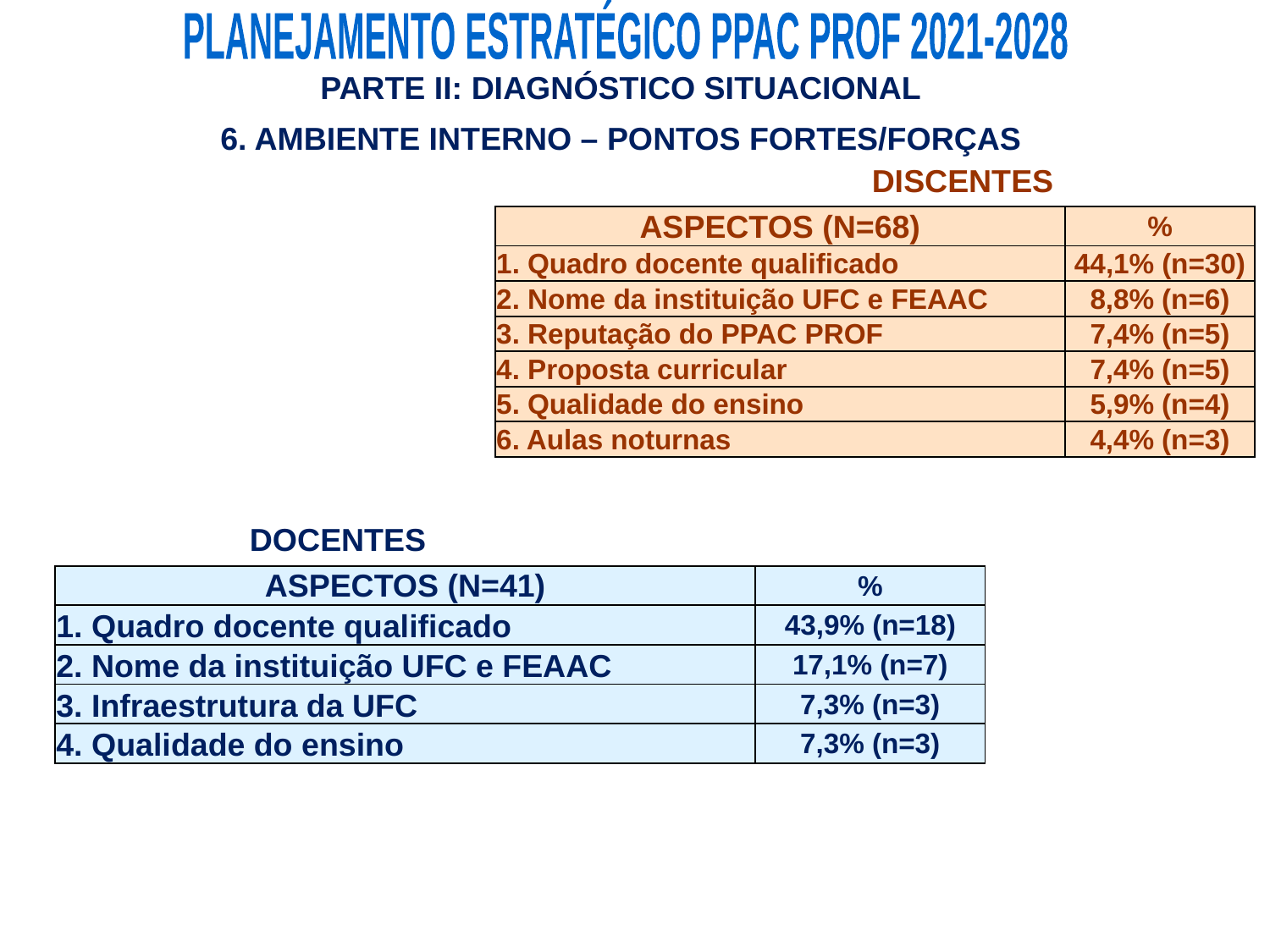

PLANEJAMENTO ESTRATÉGICO PPAC PROF 2021-2028
PARTE II: DIAGNÓSTICO SITUACIONAL
6. AMBIENTE INTERNO – PONTOS FORTES/FORÇAS
DISCENTES
| ASPECTOS (N=68) | % |
| --- | --- |
| 1. Quadro docente qualificado | 44,1% (n=30) |
| 2. Nome da instituição UFC e FEAAC | 8,8% (n=6) |
| 3. Reputação do PPAC PROF | 7,4% (n=5) |
| 4. Proposta curricular | 7,4% (n=5) |
| 5. Qualidade do ensino | 5,9% (n=4) |
| 6. Aulas noturnas | 4,4% (n=3) |
DOCENTES
| ASPECTOS (N=41) | % |
| --- | --- |
| 1. Quadro docente qualificado | 43,9% (n=18) |
| 2. Nome da instituição UFC e FEAAC | 17,1% (n=7) |
| 3. Infraestrutura da UFC | 7,3% (n=3) |
| 4. Qualidade do ensino | 7,3% (n=3) |